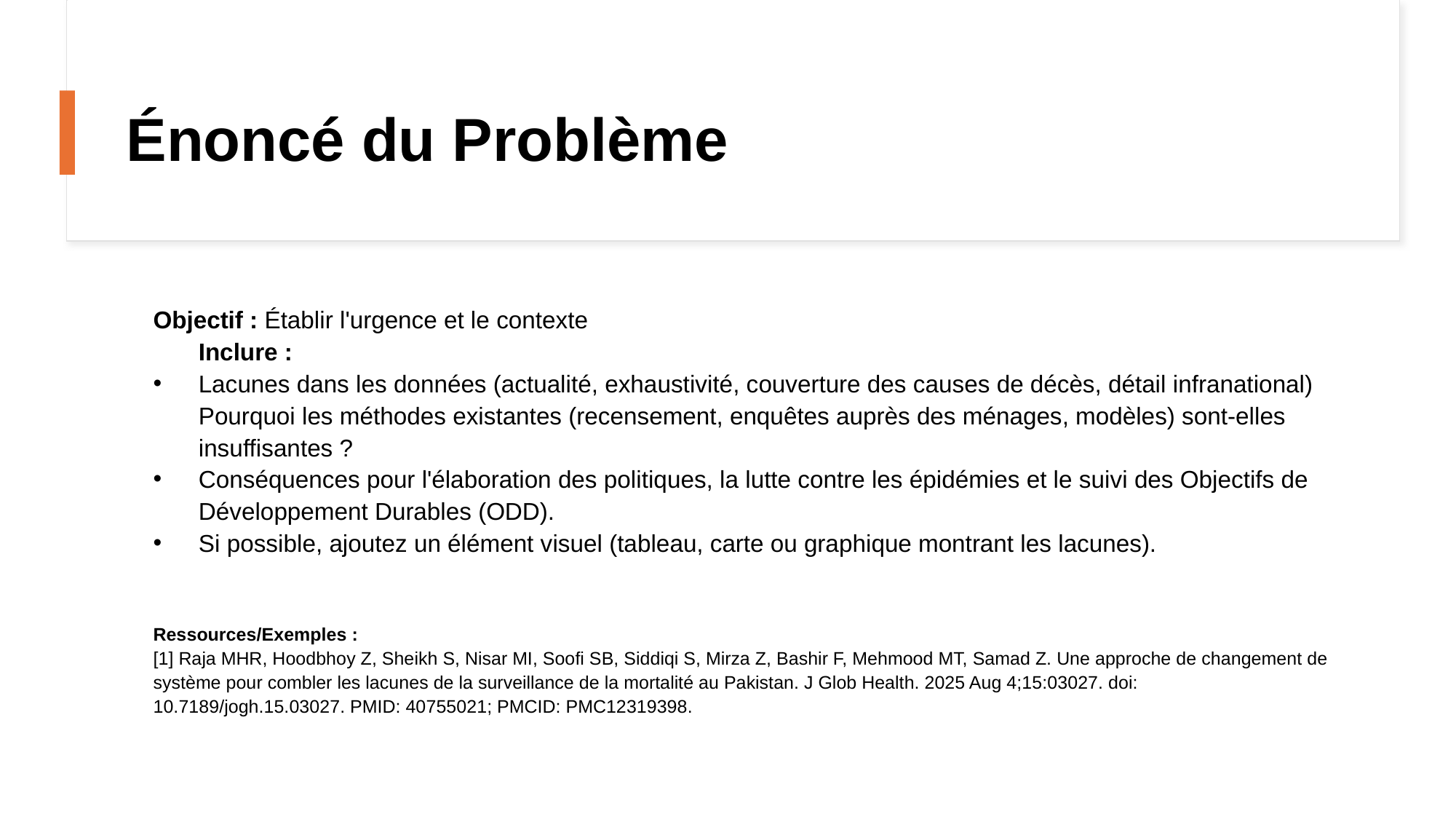

# Énoncé du Problème

Objectif : Établir l'urgence et le contexte
Inclure :
Lacunes dans les données (actualité, exhaustivité, couverture des causes de décès, détail infranational) Pourquoi les méthodes existantes (recensement, enquêtes auprès des ménages, modèles) sont-elles insuffisantes ?
Conséquences pour l'élaboration des politiques, la lutte contre les épidémies et le suivi des Objectifs de Développement Durables (ODD).
Si possible, ajoutez un élément visuel (tableau, carte ou graphique montrant les lacunes).

Ressources/Exemples :
[1] Raja MHR, Hoodbhoy Z, Sheikh S, Nisar MI, Soofi SB, Siddiqi S, Mirza Z, Bashir F, Mehmood MT, Samad Z. Une approche de changement de système pour combler les lacunes de la surveillance de la mortalité au Pakistan. J Glob Health. 2025 Aug 4;15:03027. doi: 10.7189/jogh.15.03027. PMID: 40755021; PMCID: PMC12319398.